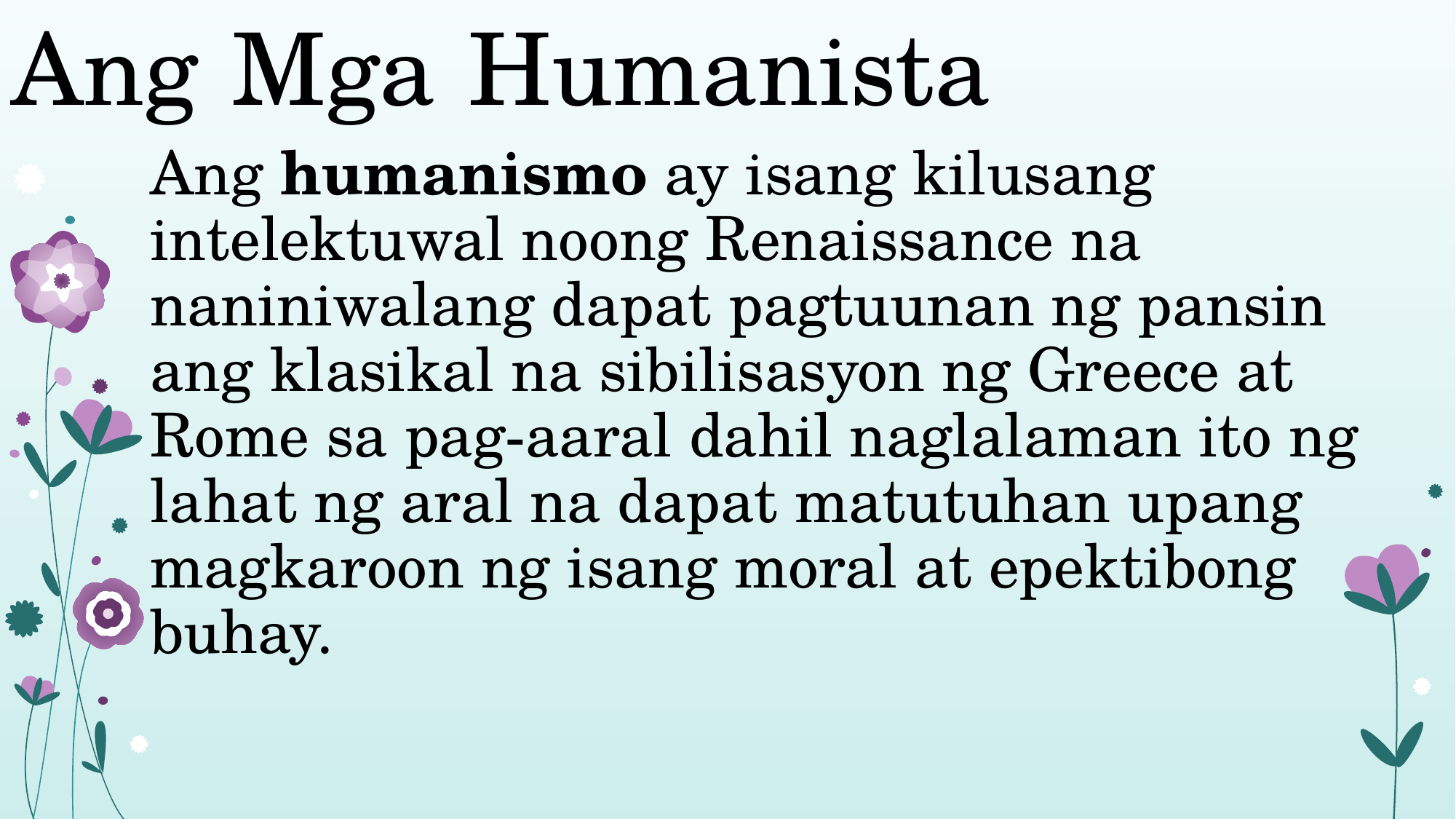

# Ang Mga Humanista
Ang humanismo ay isang kilusang intelektuwal noong Renaissance na naniniwalang dapat pagtuunan ng pansin ang klasikal na sibilisasyon ng Greece at Rome sa pag-aaral dahil naglalaman ito ng lahat ng aral na dapat matutuhan upang magkaroon ng isang moral at epektibong buhay.